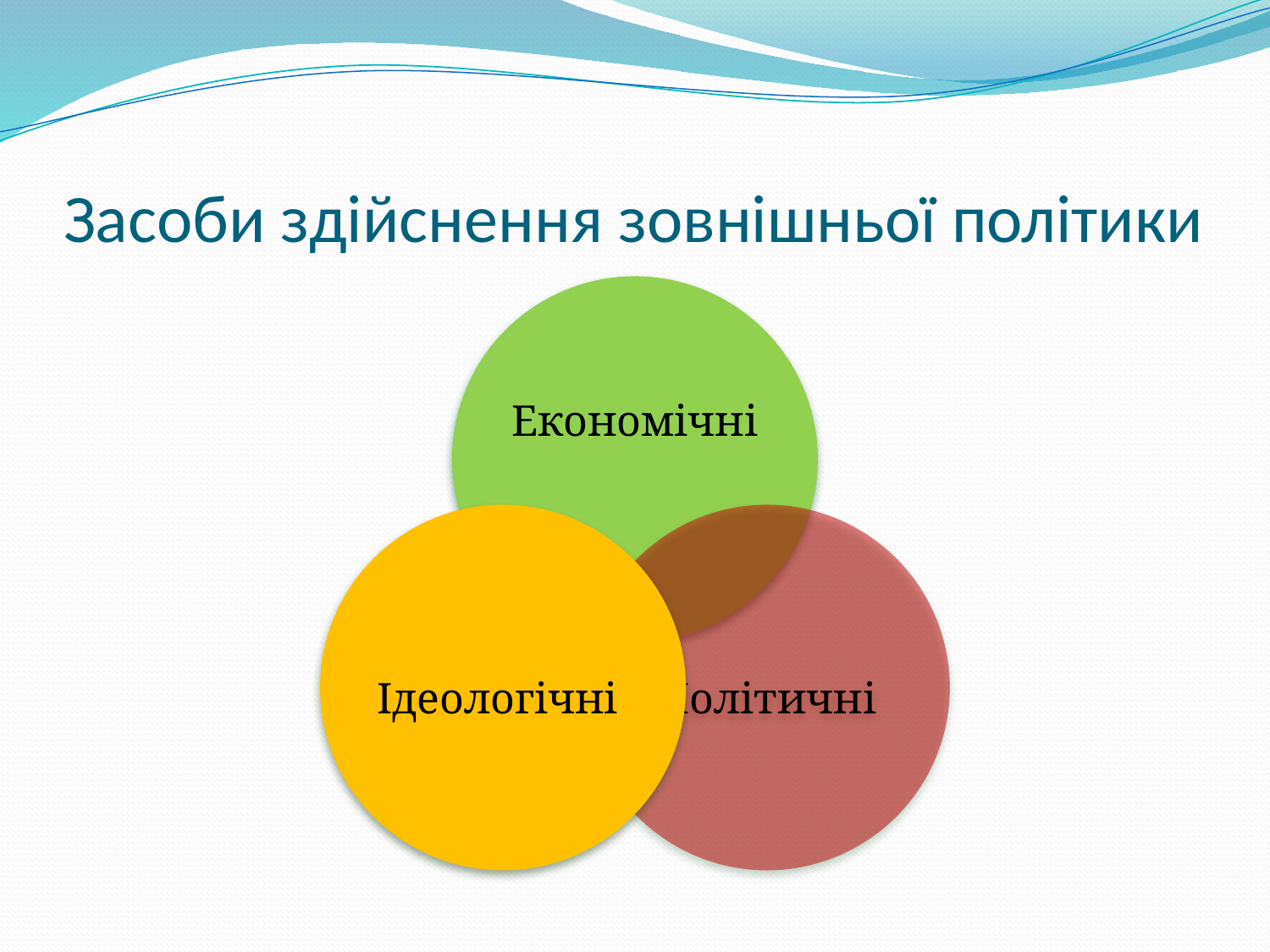

# Засоби здійснення зовнішньої політики
Економічні
Політичні
Ідеологічні